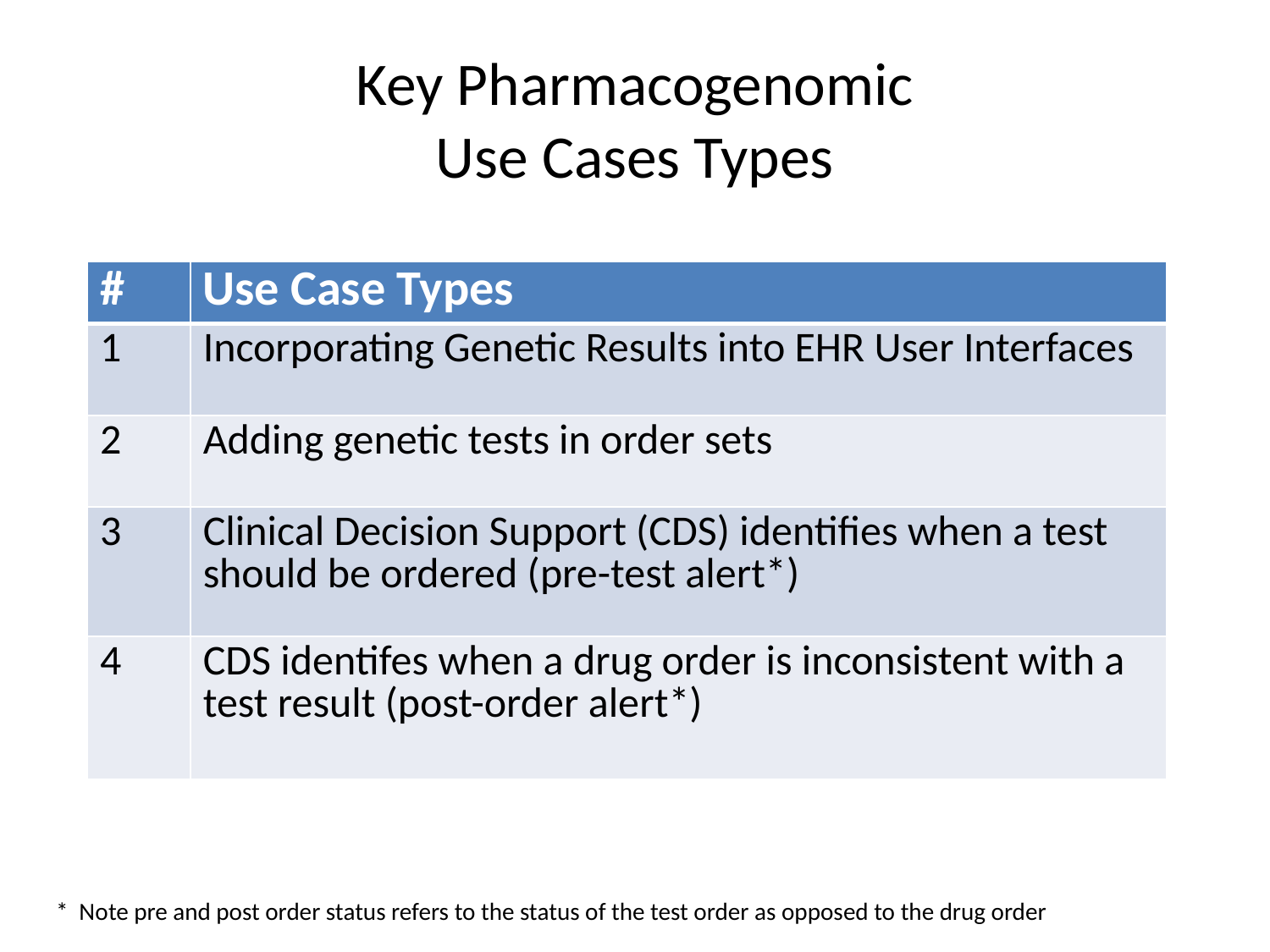

# Key Pharmacogenomic Use Cases Types
| # | Use Case Types |
| --- | --- |
| 1 | Incorporating Genetic Results into EHR User Interfaces |
| 2 | Adding genetic tests in order sets |
| 3 | Clinical Decision Support (CDS) identifies when a test should be ordered (pre-test alert\*) |
| 4 | CDS identifes when a drug order is inconsistent with a test result (post-order alert\*) |
*  Note pre and post order status refers to the status of the test order as opposed to the drug order